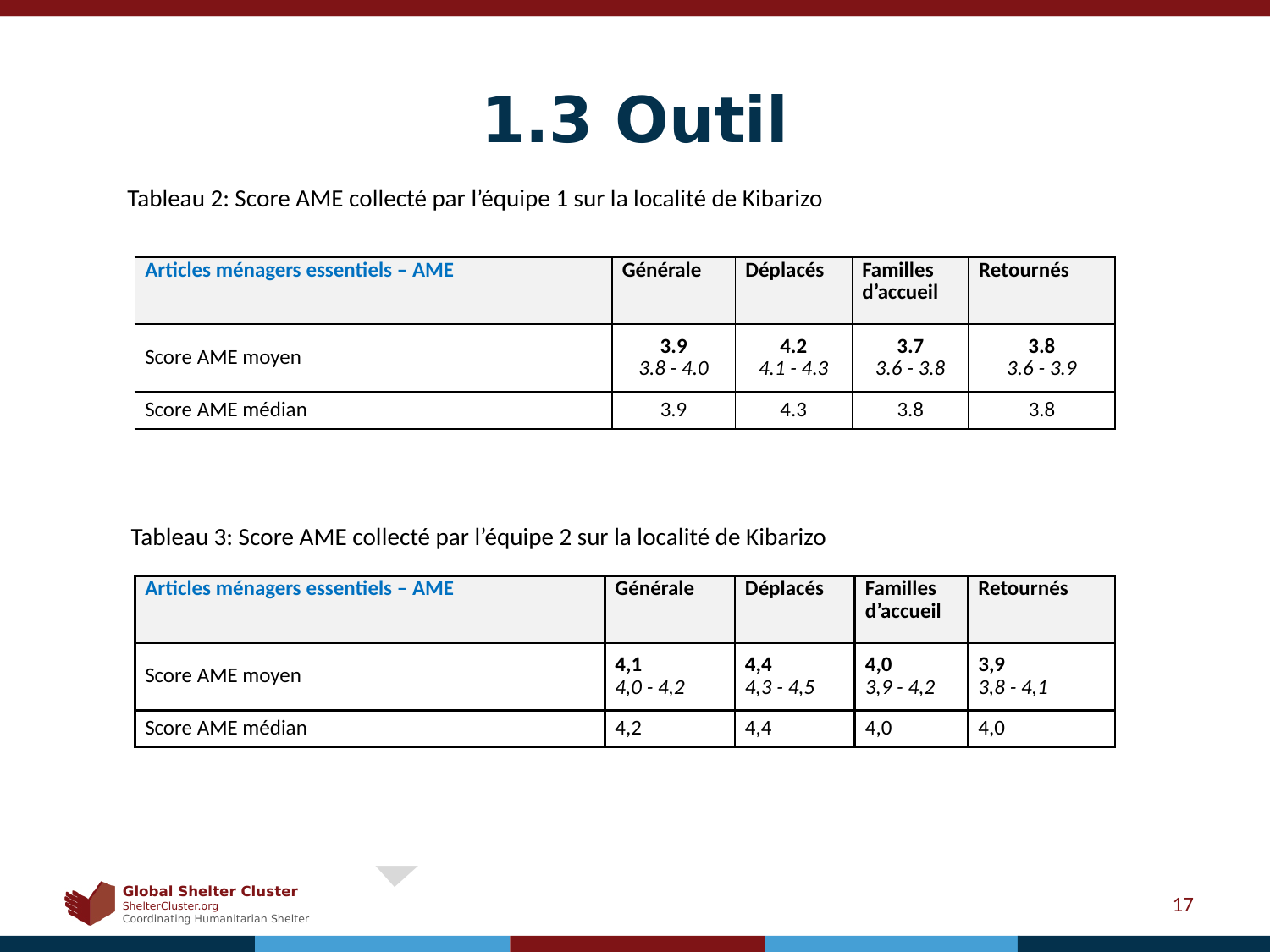

# 1.3 Outil
Tableau 2: Score AME collecté par l’équipe 1 sur la localité de Kibarizo
| Articles ménagers essentiels – AME | Générale | Déplacés | Familles d’accueil | Retournés |
| --- | --- | --- | --- | --- |
| Score AME moyen | 3.9 3.8 - 4.0 | 4.2 4.1 - 4.3 | 3.7 3.6 - 3.8 | 3.8 3.6 - 3.9 |
| Score AME médian | 3.9 | 4.3 | 3.8 | 3.8 |
Tableau 3: Score AME collecté par l’équipe 2 sur la localité de Kibarizo
| Articles ménagers essentiels – AME | Générale | Déplacés | Familles d’accueil | Retournés |
| --- | --- | --- | --- | --- |
| Score AME moyen | 4,1 4,0 - 4,2 | 4,4 4,3 - 4,5 | 4,0 3,9 - 4,2 | 3,9 3,8 - 4,1 |
| Score AME médian | 4,2 | 4,4 | 4,0 | 4,0 |
17